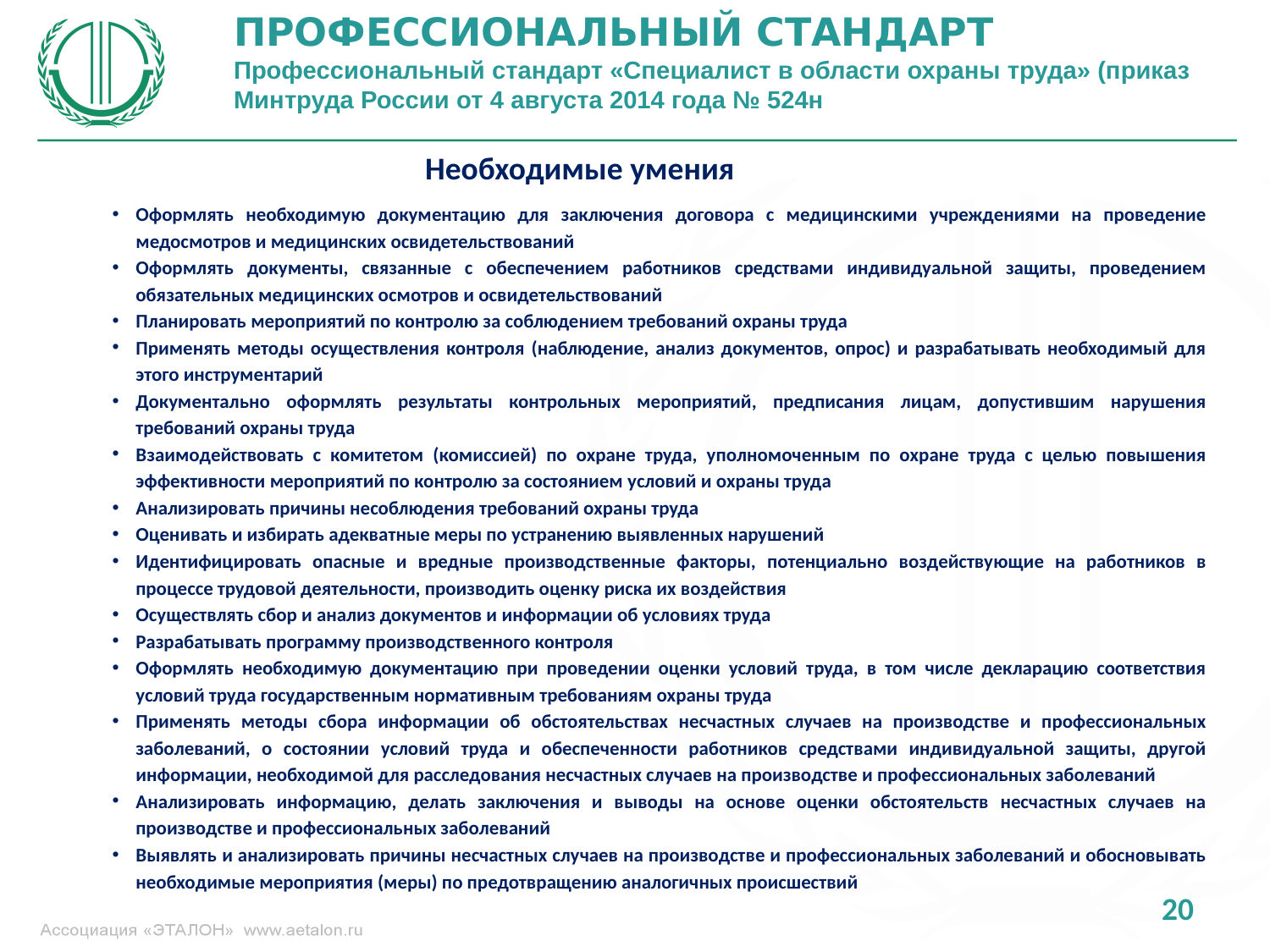

ПРОФЕССИОНАЛЬНЫЙ СТАНДАРТ
Профессиональный стандарт «Специалист в области охраны труда» (приказ Минтруда России от 4 августа 2014 года № 524н
Необходимые умения
Оформлять необходимую документацию для заключения договора с медицинскими учреждениями на проведение медосмотров и медицинских освидетельствований
Оформлять документы, связанные с обеспечением работников средствами индивидуальной защиты, проведением обязательных медицинских осмотров и освидетельствований
Планировать мероприятий по контролю за соблюдением требований охраны труда
Применять методы осуществления контроля (наблюдение, анализ документов, опрос) и разрабатывать необходимый для этого инструментарий
Документально оформлять результаты контрольных мероприятий, предписания лицам, допустившим нарушения требований охраны труда
Взаимодействовать с комитетом (комиссией) по охране труда, уполномоченным по охране труда с целью повышения эффективности мероприятий по контролю за состоянием условий и охраны труда
Анализировать причины несоблюдения требований охраны труда
Оценивать и избирать адекватные меры по устранению выявленных нарушений
Идентифицировать опасные и вредные производственные факторы, потенциально воздействующие на работников в процессе трудовой деятельности, производить оценку риска их воздействия
Осуществлять сбор и анализ документов и информации об условиях труда
Разрабатывать программу производственного контроля
Оформлять необходимую документацию при проведении оценки условий труда, в том числе декларацию соответствия условий труда государственным нормативным требованиям охраны труда
Применять методы сбора информации об обстоятельствах несчастных случаев на производстве и профессиональных заболеваний, о состоянии условий труда и обеспеченности работников средствами индивидуальной защиты, другой информации, необходимой для расследования несчастных случаев на производстве и профессиональных заболеваний
Анализировать информацию, делать заключения и выводы на основе оценки обстоятельств несчастных случаев на производстве и профессиональных заболеваний
Выявлять и анализировать причины несчастных случаев на производстве и профессиональных заболеваний и обосновывать необходимые мероприятия (меры) по предотвращению аналогичных происшествий
20